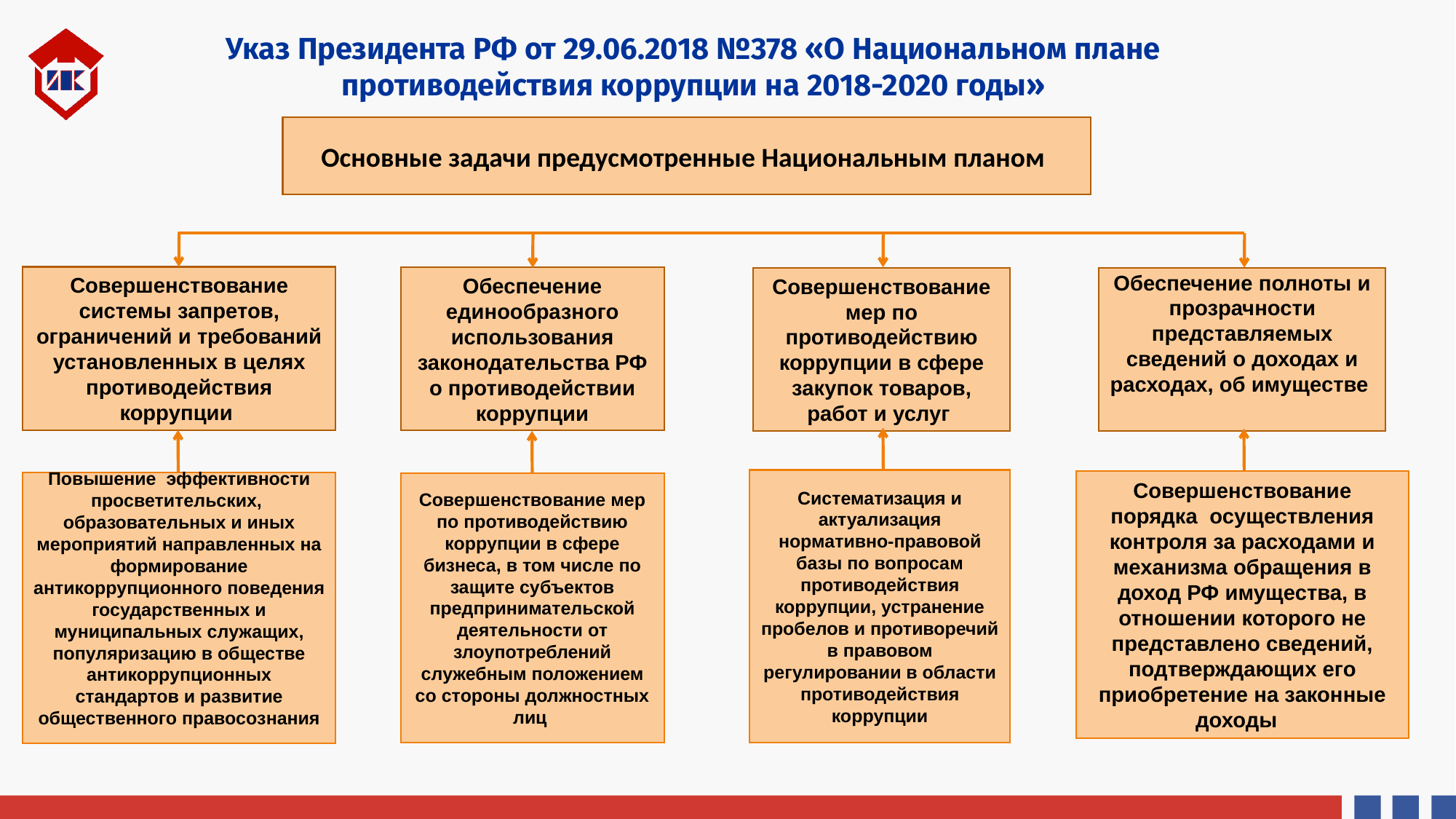

Указ Президента РФ от 29.06.2018 №378 «О Национальном плане противодействия коррупции на 2018-2020 годы»
Основные задачи предусмотренные Национальным планом

Совершенствование системы запретов, ограничений и требований установленных в целях противодействия коррупции

Обеспечение единообразного использования законодательства РФ о противодействии коррупции
Совершенствование мер по противодействию коррупции в сфере закупок товаров, работ и услуг
Обеспечение полноты и прозрачности представляемых сведений о доходах и расходах, об имуществе

Систематизация и актуализация нормативно-правовой базы по вопросам противодействия коррупции, устранение пробелов и противоречий в правовом регулировании в области противодействия коррупции
Совершенствование порядка  осуществления контроля за расходами и механизма обращения в доход РФ имущества, в отношении которого не представлено сведений, подтверждающих его приобретение на законные доходы
Повышение  эффективности просветительских,  образовательных и иных мероприятий направленных на формирование антикоррупционного поведения государственных и муниципальных служащих, популяризацию в обществе антикоррупционных стандартов и развитие общественного правосознания
Совершенствование мер по противодействию коррупции в сфере бизнеса, в том числе по защите субъектов предпринимательской деятельности от злоупотреблений служебным положением со стороны должностных лиц